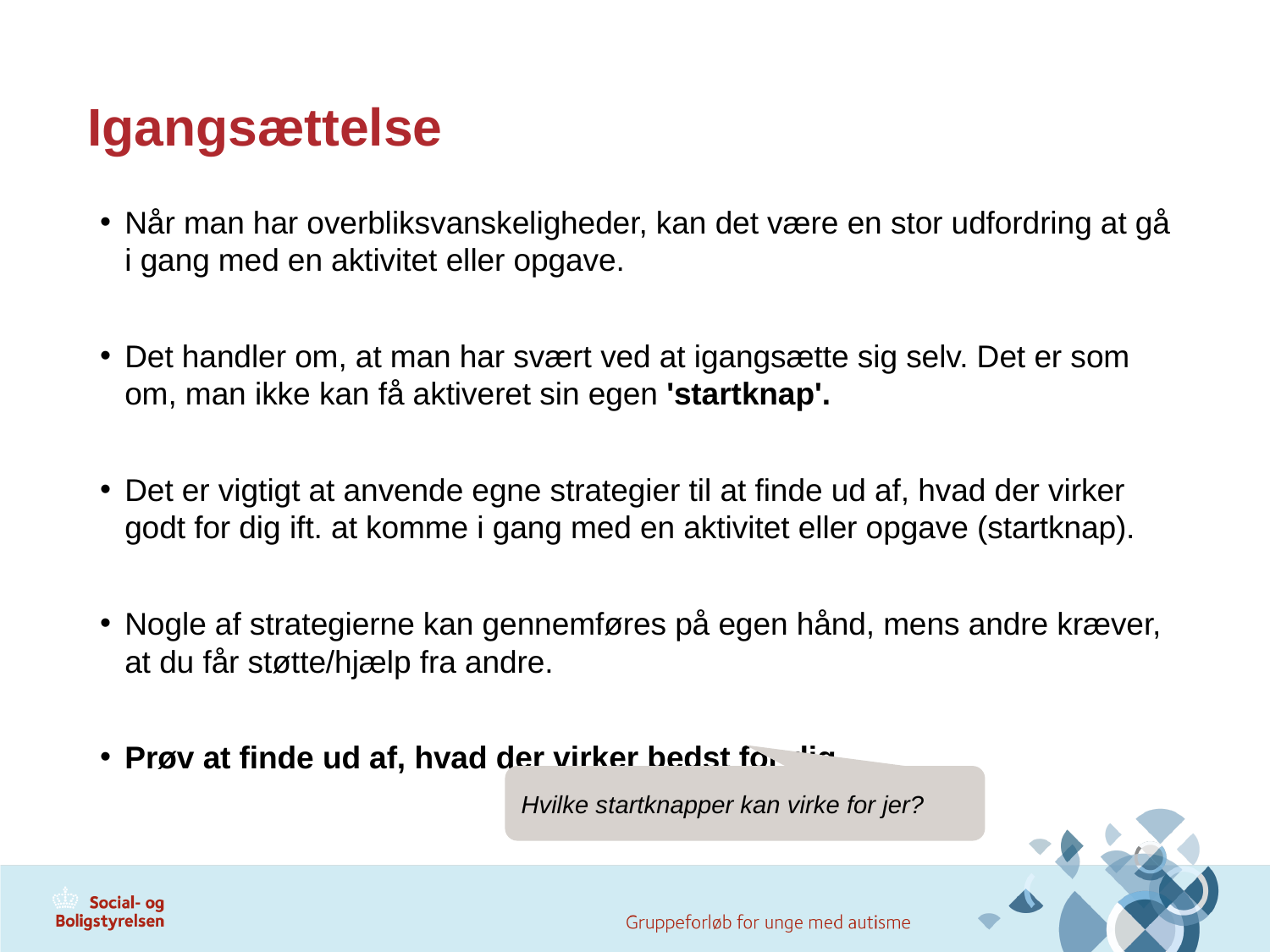

# Igangsættelse
Når man har overbliksvanskeligheder, kan det være en stor udfordring at gå i gang med en aktivitet eller opgave.

Det handler om, at man har svært ved at igangsætte sig selv. Det er som om, man ikke kan få aktiveret sin egen 'startknap'.

Det er vigtigt at anvende egne strategier til at finde ud af, hvad der virker godt for dig ift. at komme i gang med en aktivitet eller opgave (startknap).

Nogle af strategierne kan gennemføres på egen hånd, mens andre kræver, at du får støtte/hjælp fra andre.

Prøv at finde ud af, hvad der virker bedst for dig.

Hvilke startknapper kan virke for jer?